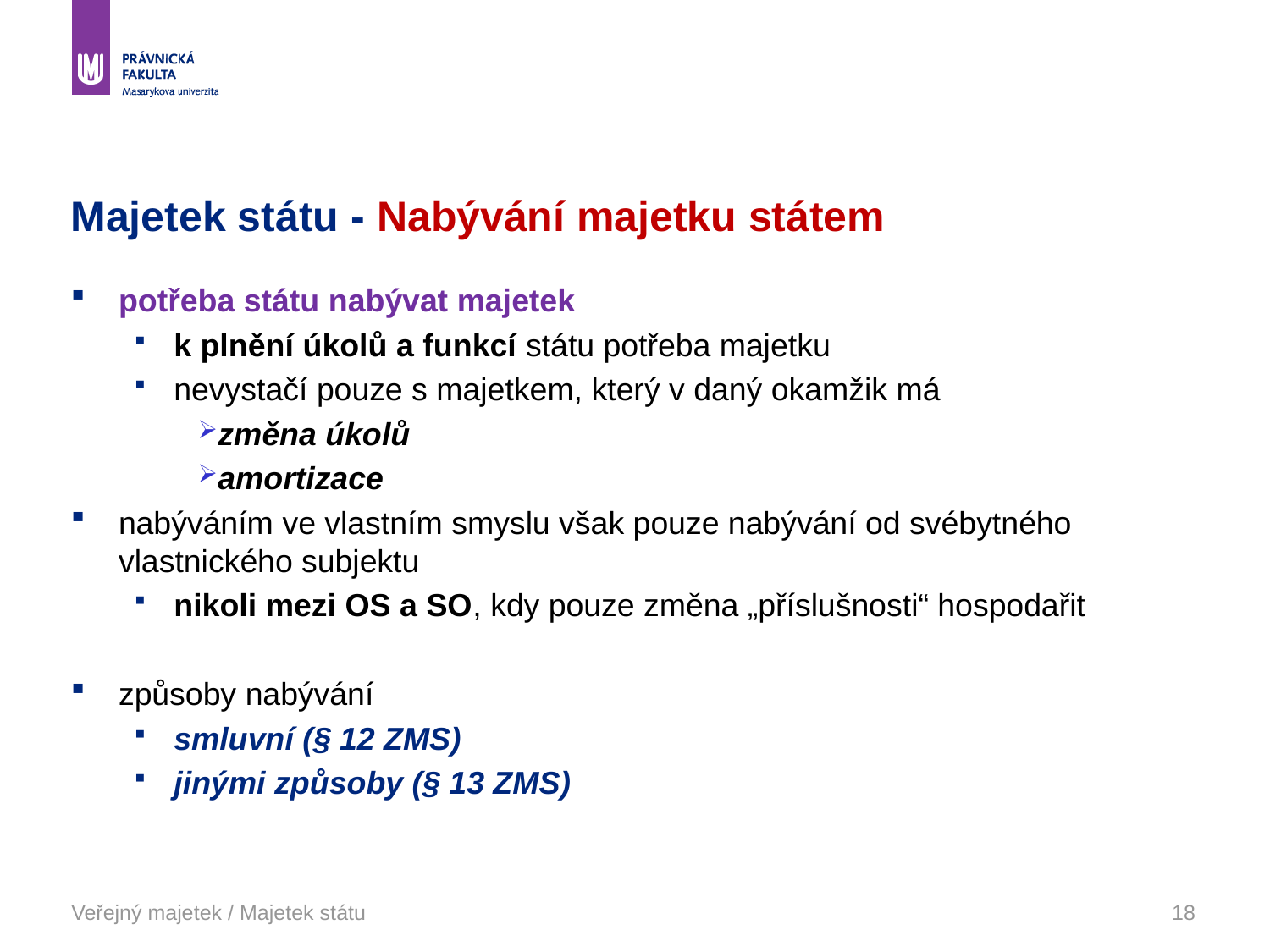

# Majetek státu - Nabývání majetku státem
potřeba státu nabývat majetek
k plnění úkolů a funkcí státu potřeba majetku
nevystačí pouze s majetkem, který v daný okamžik má
změna úkolů
amortizace
nabýváním ve vlastním smyslu však pouze nabývání od svébytného vlastnického subjektu
nikoli mezi OS a SO, kdy pouze změna „příslušnosti“ hospodařit

způsoby nabývání
smluvní (§ 12 ZMS)
jinými způsoby (§ 13 ZMS)

Veřejný majetek / Majetek státu
18